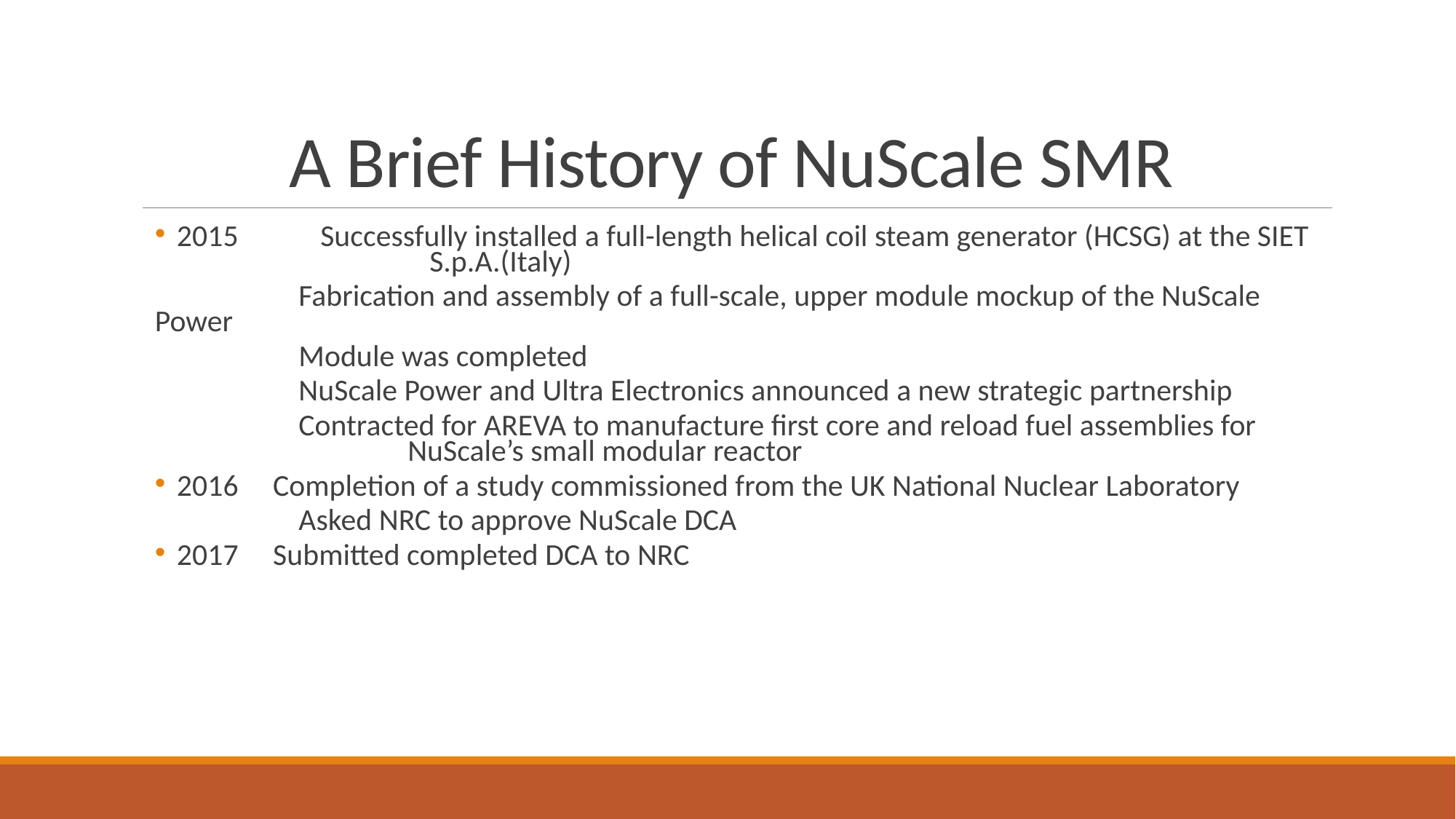

# A Brief History of NuScale SMR
2015	     Successfully installed a full-length helical coil steam generator (HCSG) at the SIET 	  	     S.p.A.(Italy)
	     Fabrication and assembly of a full-scale, upper module mockup of the NuScale Power
	     Module was completed
	     NuScale Power and Ultra Electronics announced a new strategic partnership
	     Contracted for AREVA to manufacture first core and reload fuel assemblies for 	    	     NuScale’s small modular reactor
2016     Completion of a study commissioned from the UK National Nuclear Laboratory
	     Asked NRC to approve NuScale DCA
2017     Submitted completed DCA to NRC